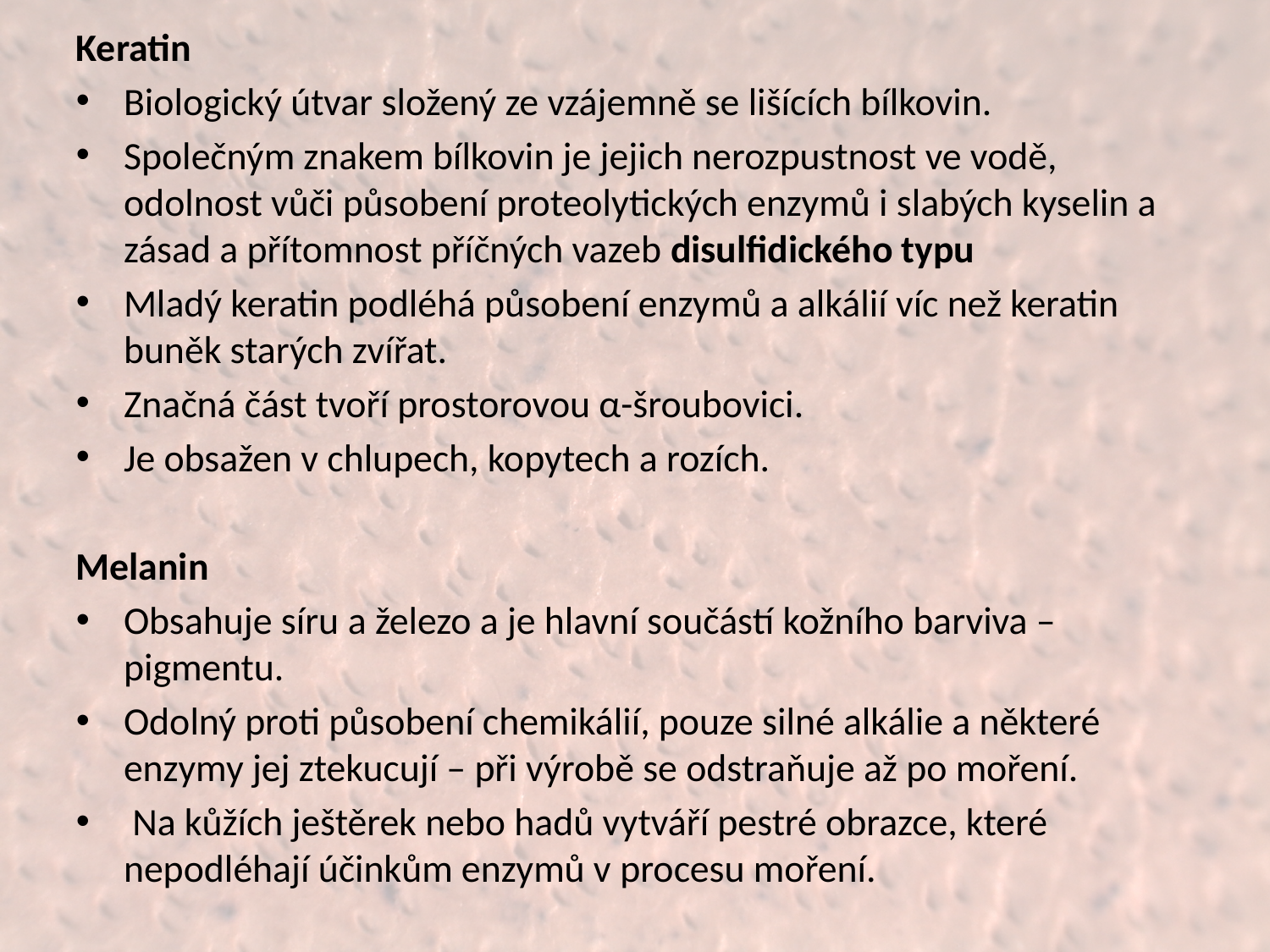

Keratin
Biologický útvar složený ze vzájemně se lišících bílkovin.
Společným znakem bílkovin je jejich nerozpustnost ve vodě, odolnost vůči působení proteolytických enzymů i slabých kyselin a zásad a přítomnost příčných vazeb disulfidického typu
Mladý keratin podléhá působení enzymů a alkálií víc než keratin buněk starých zvířat.
Značná část tvoří prostorovou α-šroubovici.
Je obsažen v chlupech, kopytech a rozích.

Melanin
Obsahuje síru a železo a je hlavní součástí kožního barviva – pigmentu.
Odolný proti působení chemikálií, pouze silné alkálie a některé enzymy jej ztekucují – při výrobě se odstraňuje až po moření.
 Na kůžích ještěrek nebo hadů vytváří pestré obrazce, které nepodléhají účinkům enzymů v procesu moření.